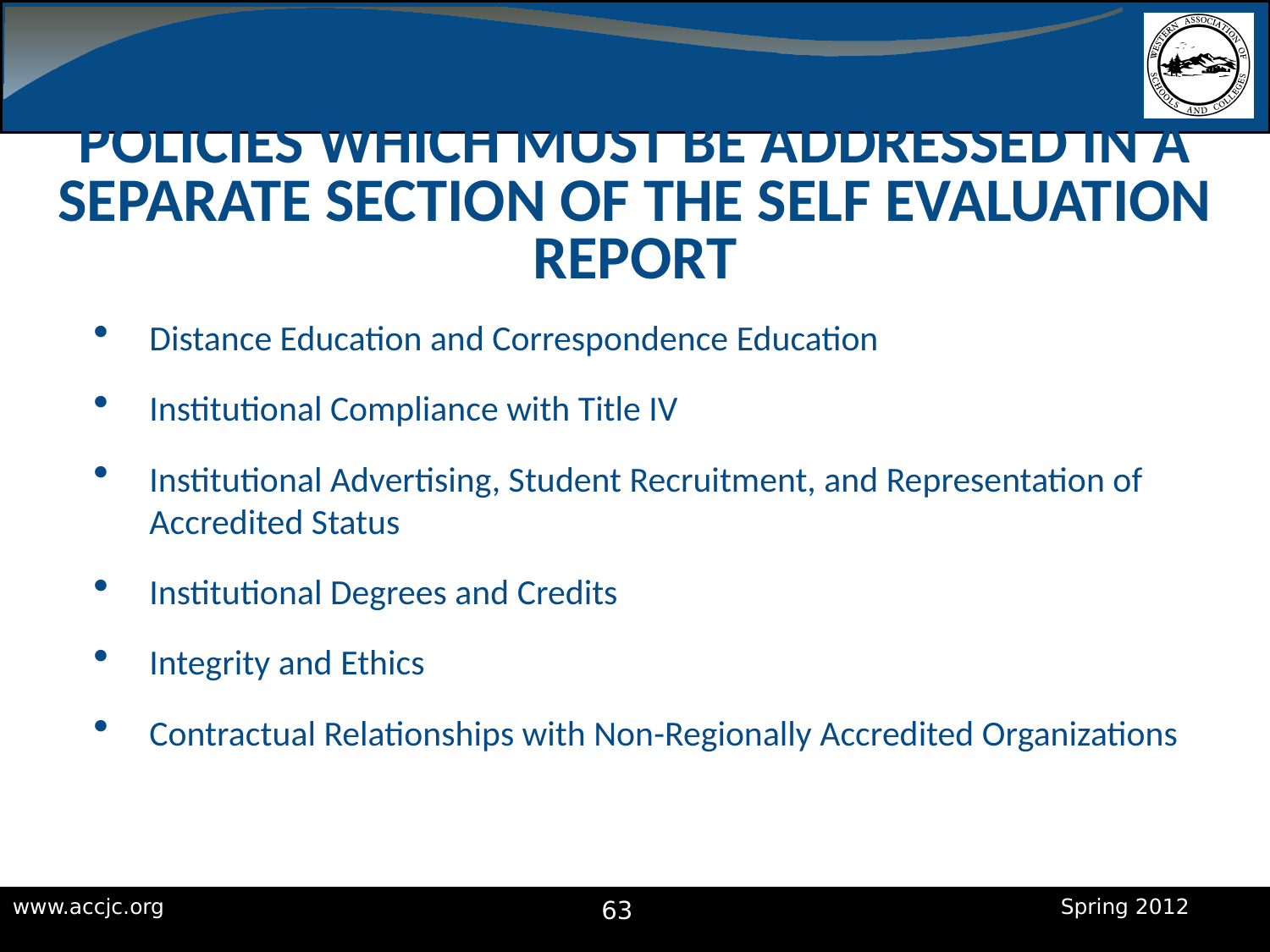

# Policies Which Must Be Addressed in a Separate Section of the Self Evaluation Report
Distance Education and Correspondence Education
Institutional Compliance with Title IV
Institutional Advertising, Student Recruitment, and Representation of Accredited Status
Institutional Degrees and Credits
Integrity and Ethics
Contractual Relationships with Non-Regionally Accredited Organizations
63